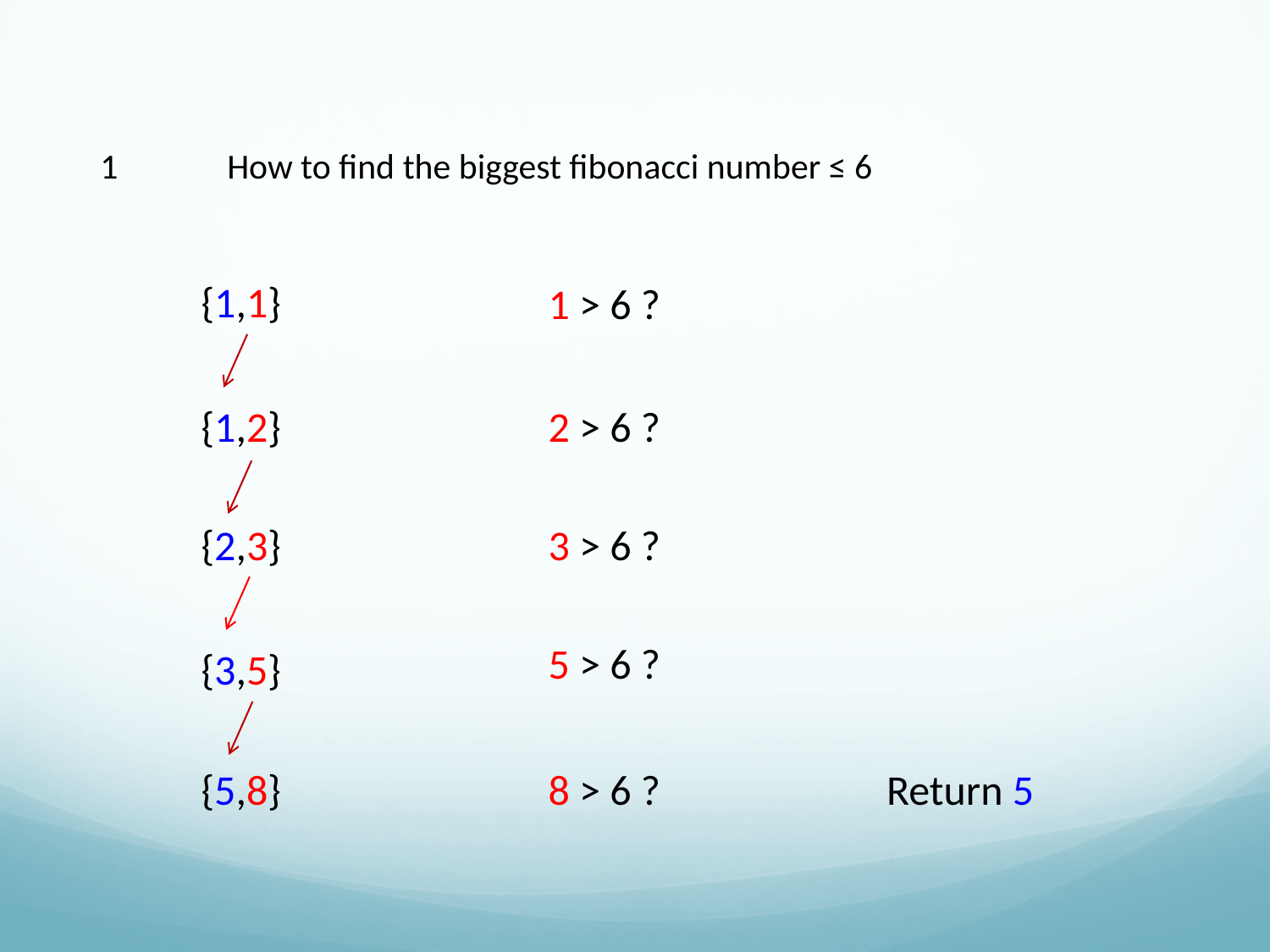

1	How to find the biggest fibonacci number ≤ 6
{1,1}
1 > 6 ?
{1,2}
2 > 6 ?
{2,3}
3 > 6 ?
5 > 6 ?
{3,5}
{5,8}
8 > 6 ?
Return 5